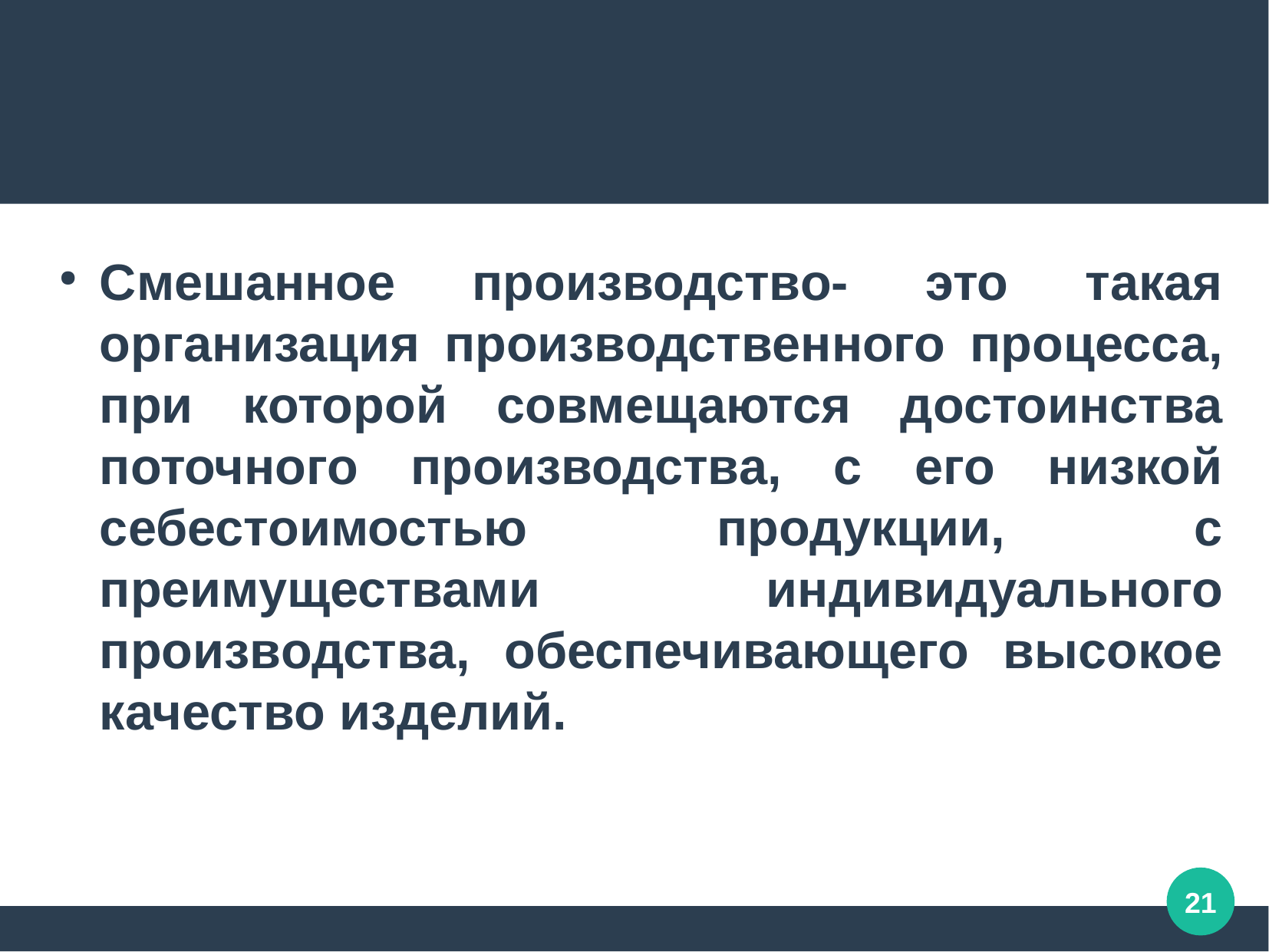

Смешанное производство- это такая организация производственного процесса, при которой совмещаются достоинства поточного производства, с его низкой себестоимостью продукции, с преимуществами индивидуального производства, обеспечивающего высокое качество изделий.

21